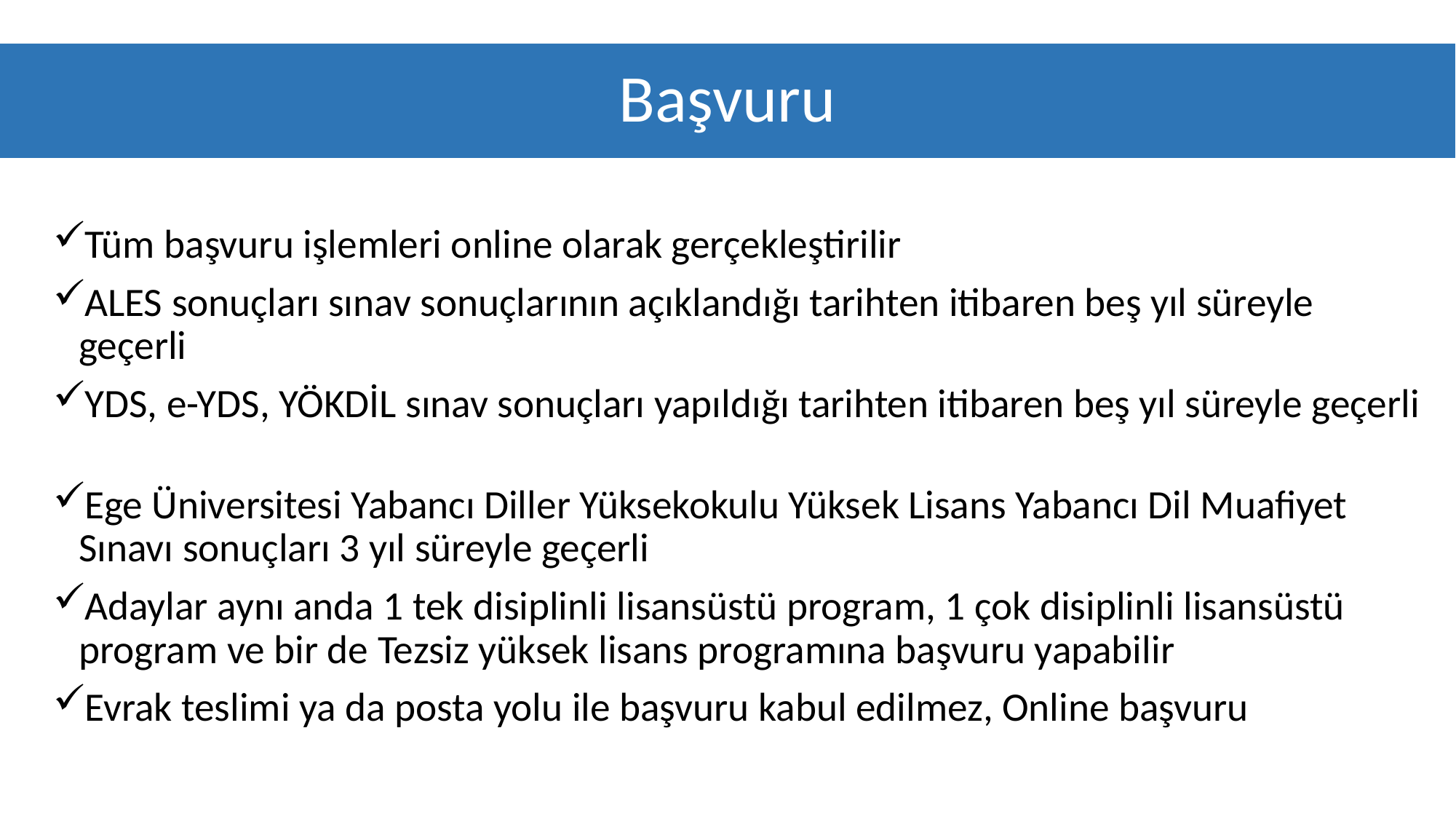

# Başvuru
Tüm başvuru işlemleri online olarak gerçekleştirilir
ALES sonuçları sınav sonuçlarının açıklandığı tarihten itibaren beş yıl süreyle geçerli
YDS, e-YDS, YÖKDİL sınav sonuçları yapıldığı tarihten itibaren beş yıl süreyle geçerli
Ege Üniversitesi Yabancı Diller Yüksekokulu Yüksek Lisans Yabancı Dil Muafiyet Sınavı sonuçları 3 yıl süreyle geçerli
Adaylar aynı anda 1 tek disiplinli lisansüstü program, 1 çok disiplinli lisansüstü program ve bir de Tezsiz yüksek lisans programına başvuru yapabilir
Evrak teslimi ya da posta yolu ile başvuru kabul edilmez, Online başvuru